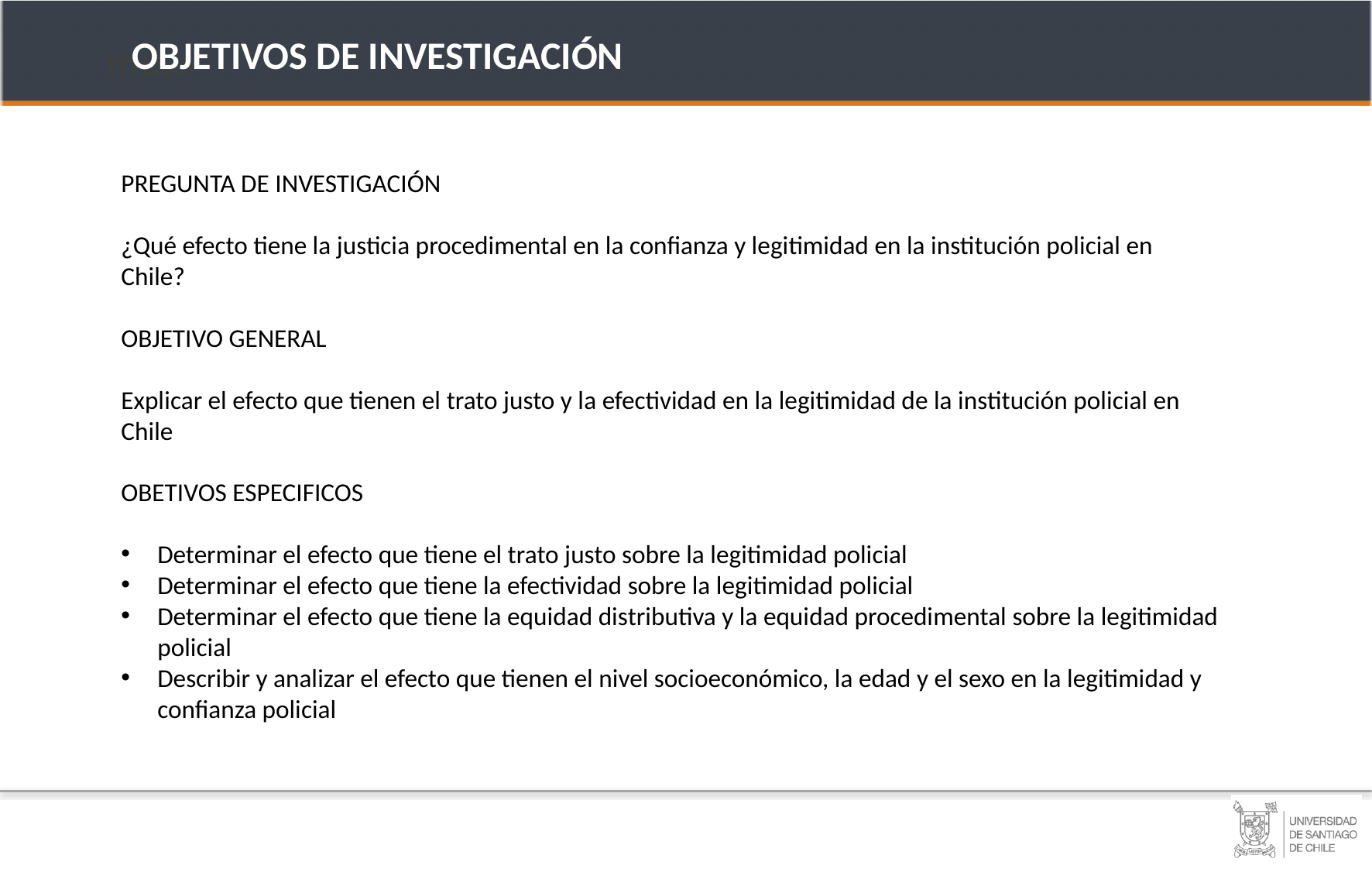

OBJETIVOS DE INVESTIGACIÓN
TÍTULO
PREGUNTA DE INVESTIGACIÓN

¿Qué efecto tiene la justicia procedimental en la confianza y legitimidad en la institución policial en Chile?

OBJETIVO GENERAL

Explicar el efecto que tienen el trato justo y la efectividad en la legitimidad de la institución policial en Chile

OBETIVOS ESPECIFICOS

Determinar el efecto que tiene el trato justo sobre la legitimidad policial
Determinar el efecto que tiene la efectividad sobre la legitimidad policial
Determinar el efecto que tiene la equidad distributiva y la equidad procedimental sobre la legitimidad policial
Describir y analizar el efecto que tienen el nivel socioeconómico, la edad y el sexo en la legitimidad y confianza policial